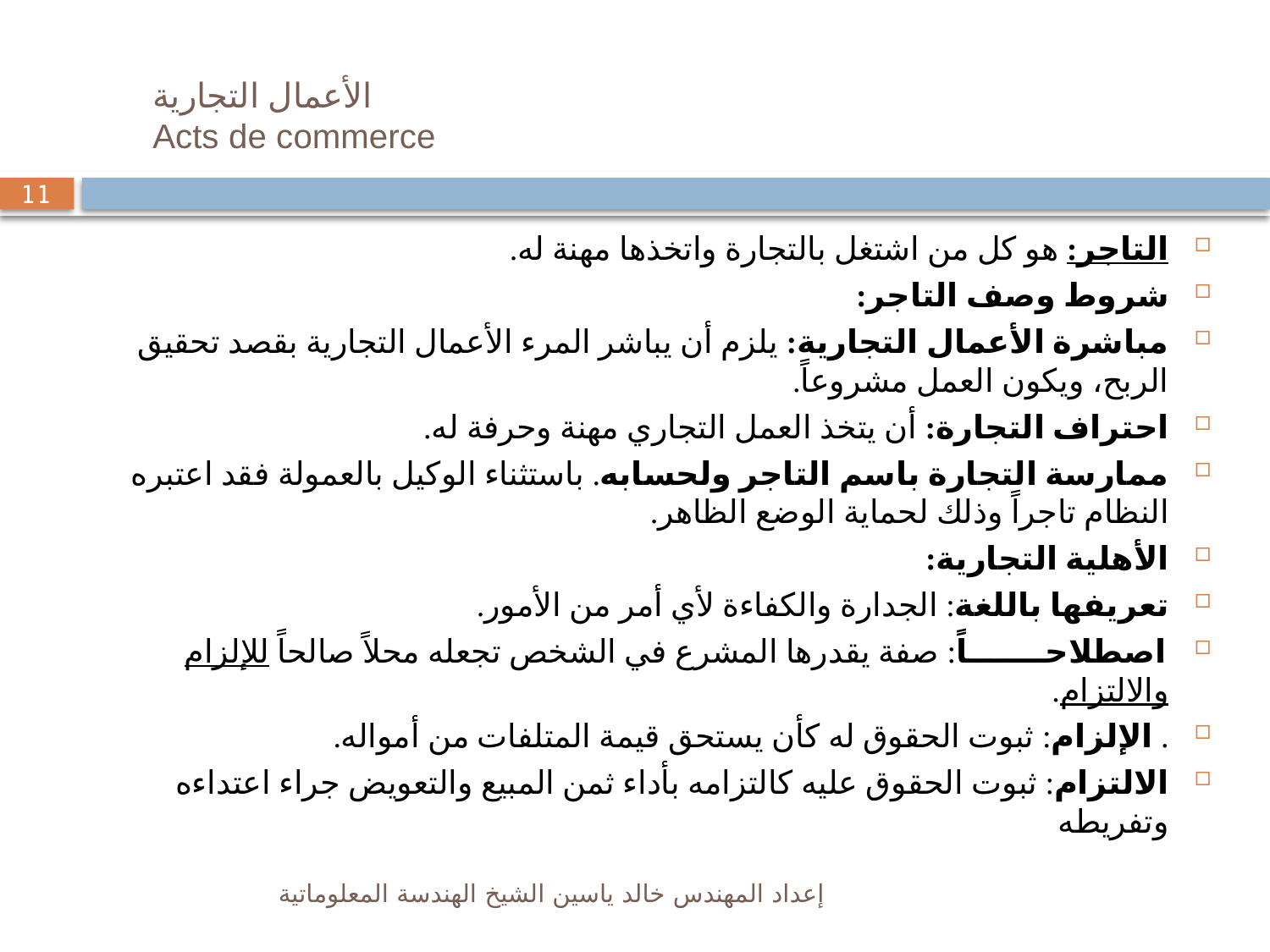

# الأعمال التجارية Acts de commerce
11
التاجر: هو كل من اشتغل بالتجارة واتخذها مهنة له.
شروط وصف التاجر:
مباشرة الأعمال التجارية: يلزم أن يباشر المرء الأعمال التجارية بقصد تحقيق الربح، ويكون العمل مشروعاً.
احتراف التجارة: أن يتخذ العمل التجاري مهنة وحرفة له.
ممارسة التجارة باسم التاجر ولحسابه. باستثناء الوكيل بالعمولة فقد اعتبره النظام تاجراً وذلك لحماية الوضع الظاهر.
الأهلية التجارية:
تعريفها باللغة: الجدارة والكفاءة لأي أمر من الأمور.
اصطلاحـــــــاً: صفة يقدرها المشرع في الشخص تجعله محلاً صالحاً للإلزام والالتزام.
. الإلزام: ثبوت الحقوق له كأن يستحق قيمة المتلفات من أمواله.
الالتزام: ثبوت الحقوق عليه كالتزامه بأداء ثمن المبيع والتعويض جراء اعتداءه وتفريطه

إعداد المهندس خالد ياسين الشيخ الهندسة المعلوماتية